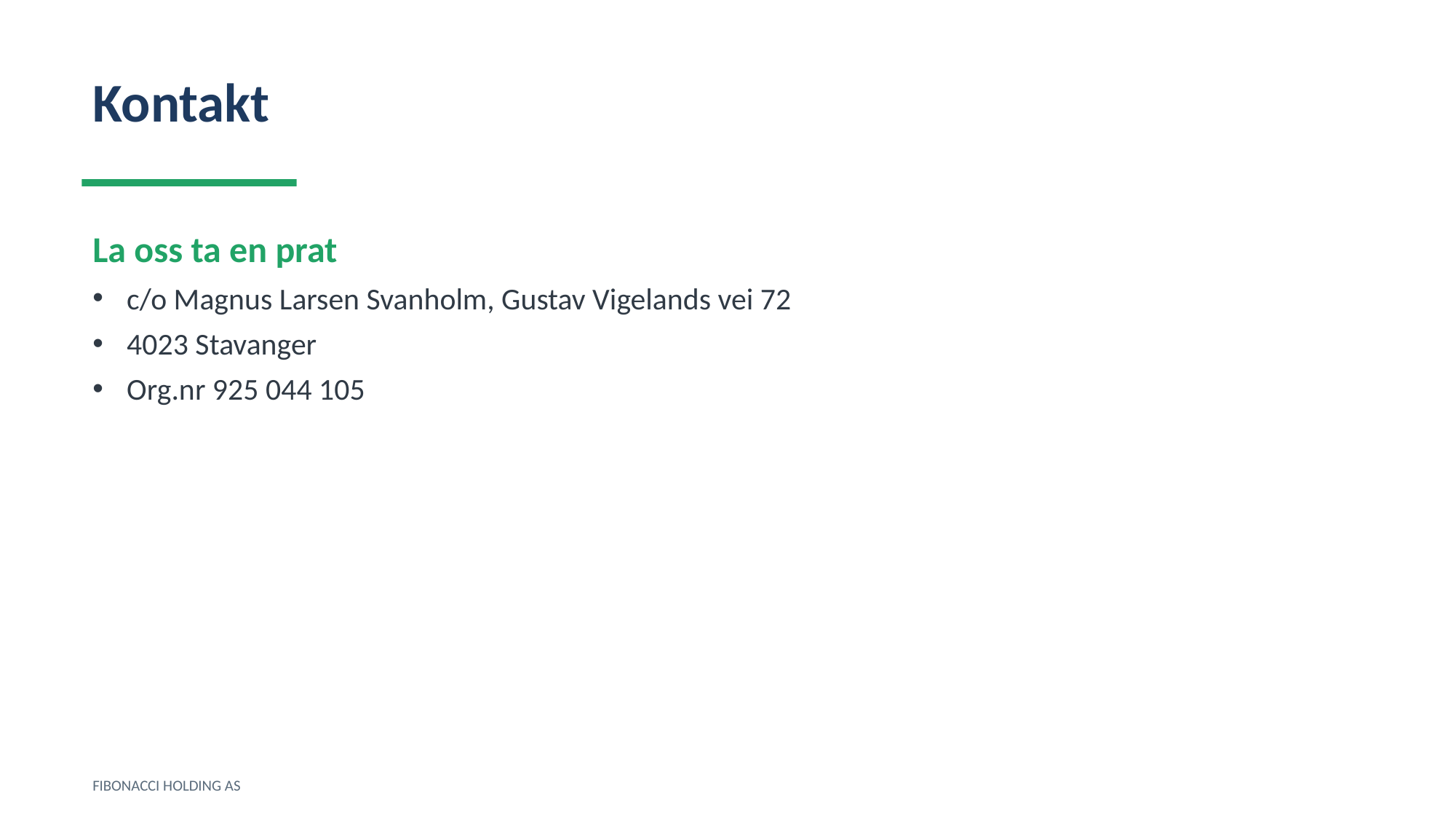

Kontakt

La oss ta en prat
c/o Magnus Larsen Svanholm, Gustav Vigelands vei 72
4023 Stavanger
Org.nr 925 044 105
FIBONACCI HOLDING AS